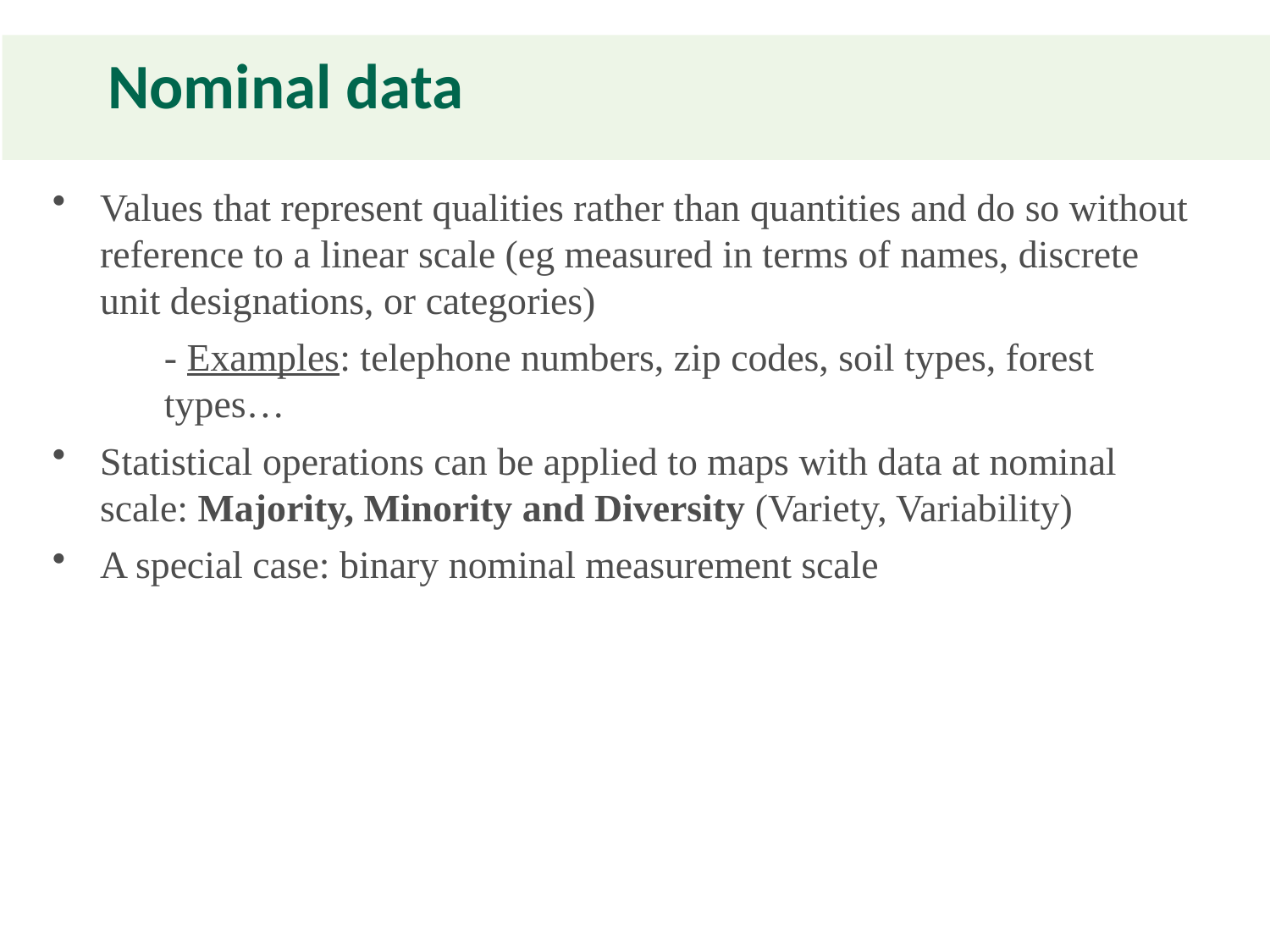

# Nominal data
Values that represent qualities rather than quantities and do so without reference to a linear scale (eg measured in terms of names, discrete unit designations, or categories)
	- Examples: telephone numbers, zip codes, soil types, forest types…
Statistical operations can be applied to maps with data at nominal scale: Majority, Minority and Diversity (Variety, Variability)
A special case: binary nominal measurement scale